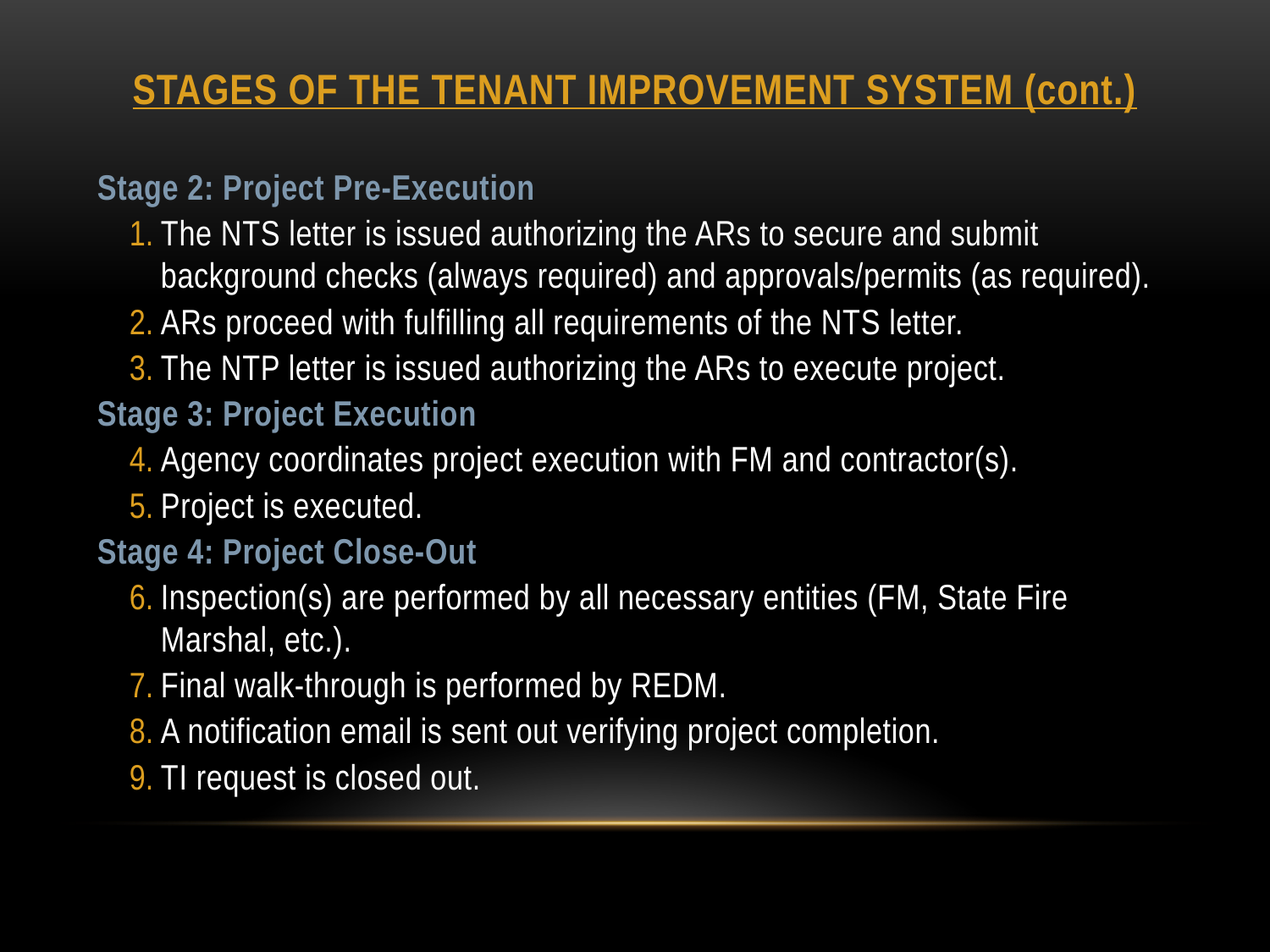

# STAGES OF THE TENANT IMPROVEMENT SYSTEM (cont.)
Stage 2: Project Pre-Execution
The NTS letter is issued authorizing the ARs to secure and submit background checks (always required) and approvals/permits (as required).
ARs proceed with fulfilling all requirements of the NTS letter.
The NTP letter is issued authorizing the ARs to execute project.
Stage 3: Project Execution
Agency coordinates project execution with FM and contractor(s).
Project is executed.
Stage 4: Project Close-Out
Inspection(s) are performed by all necessary entities (FM, State Fire Marshal, etc.).
Final walk-through is performed by REDM.
A notification email is sent out verifying project completion.
TI request is closed out.